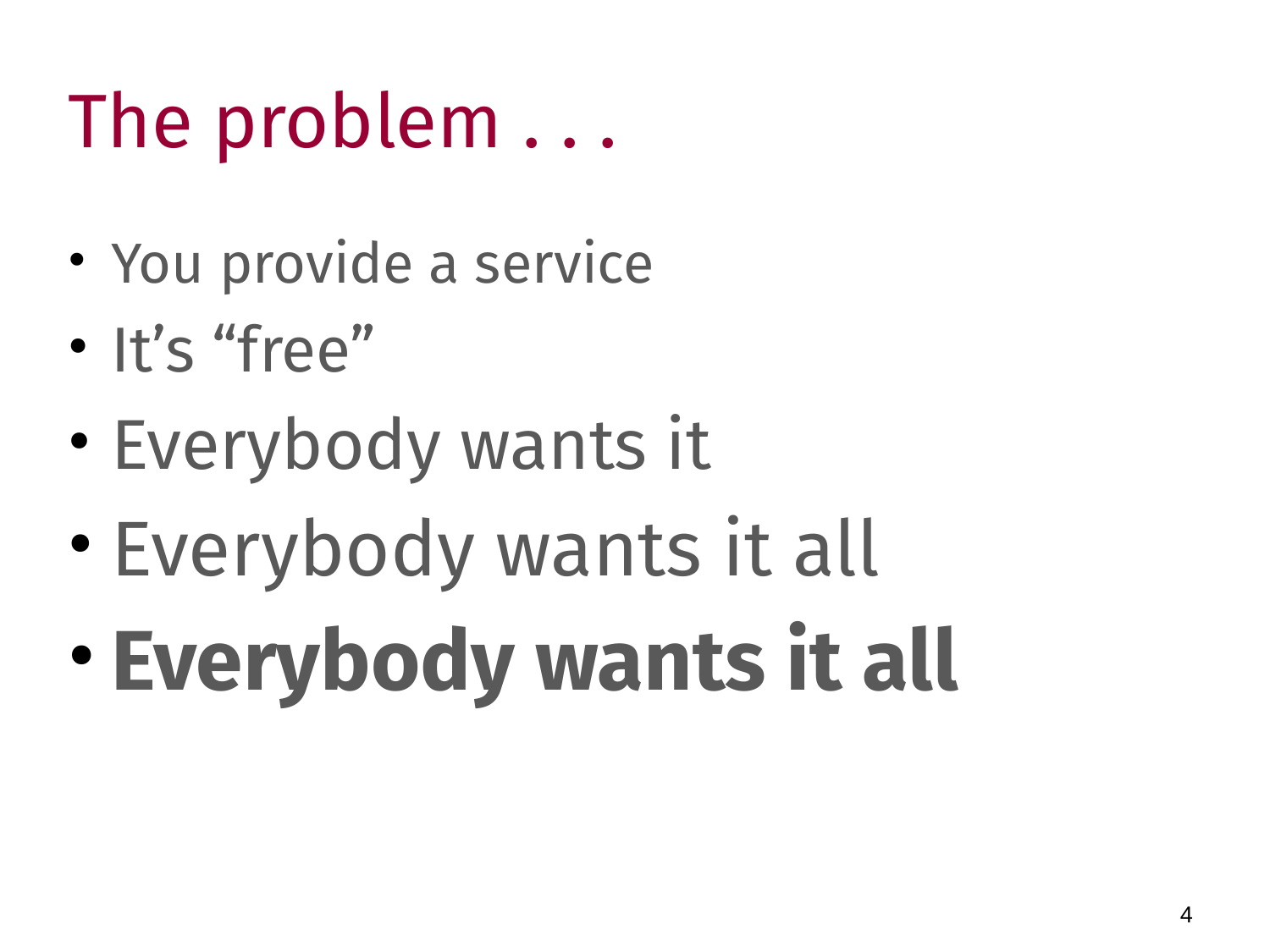

# The problem . . .
You provide a service
It’s “free”
Everybody wants it
Everybody wants it all
Everybody wants it all
4